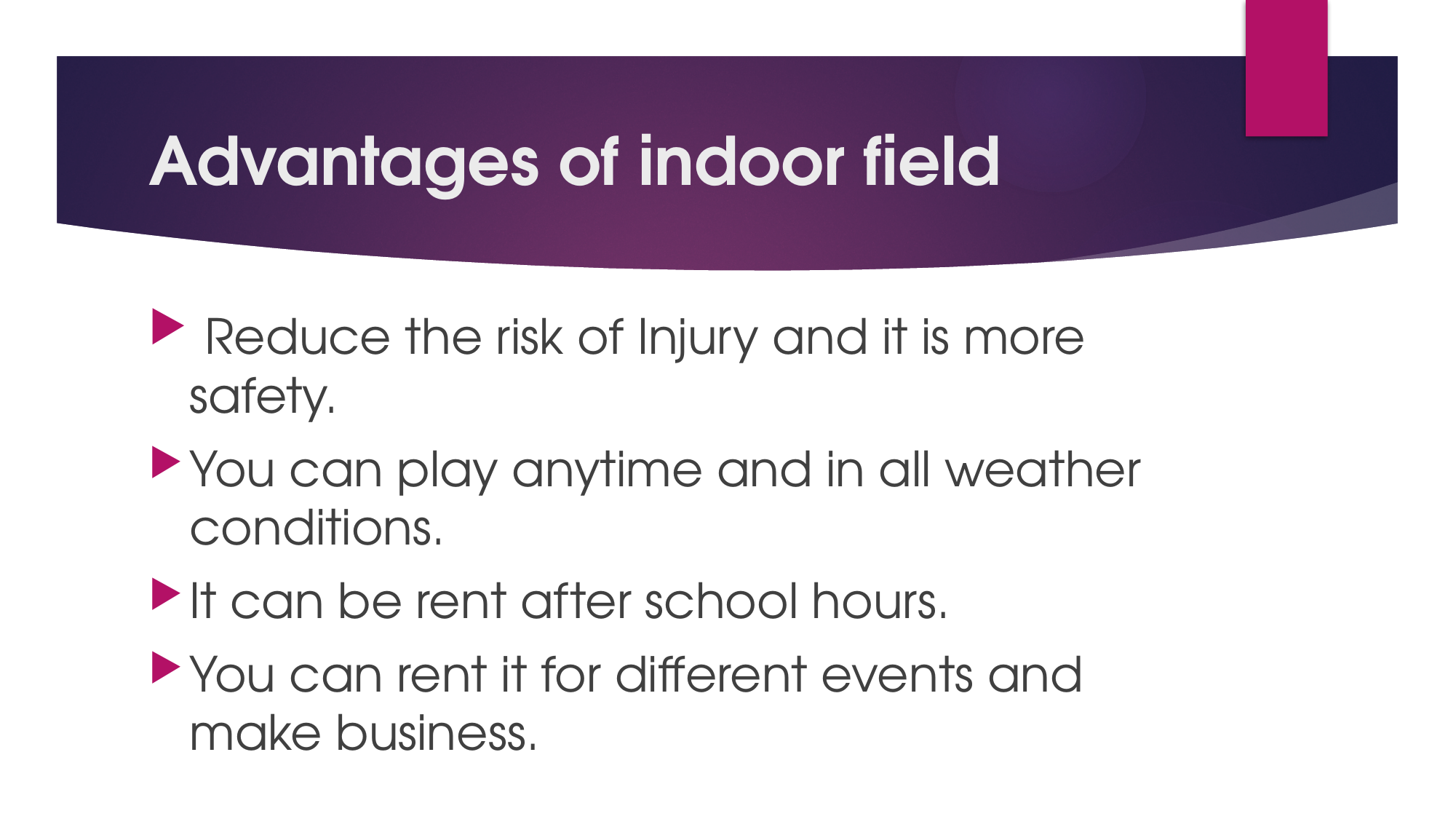

# Advantages of indoor field
 Reduce the risk of Injury and it is more safety.
You can play anytime and in all weather conditions.
It can be rent after school hours.
You can rent it for different events and make business.